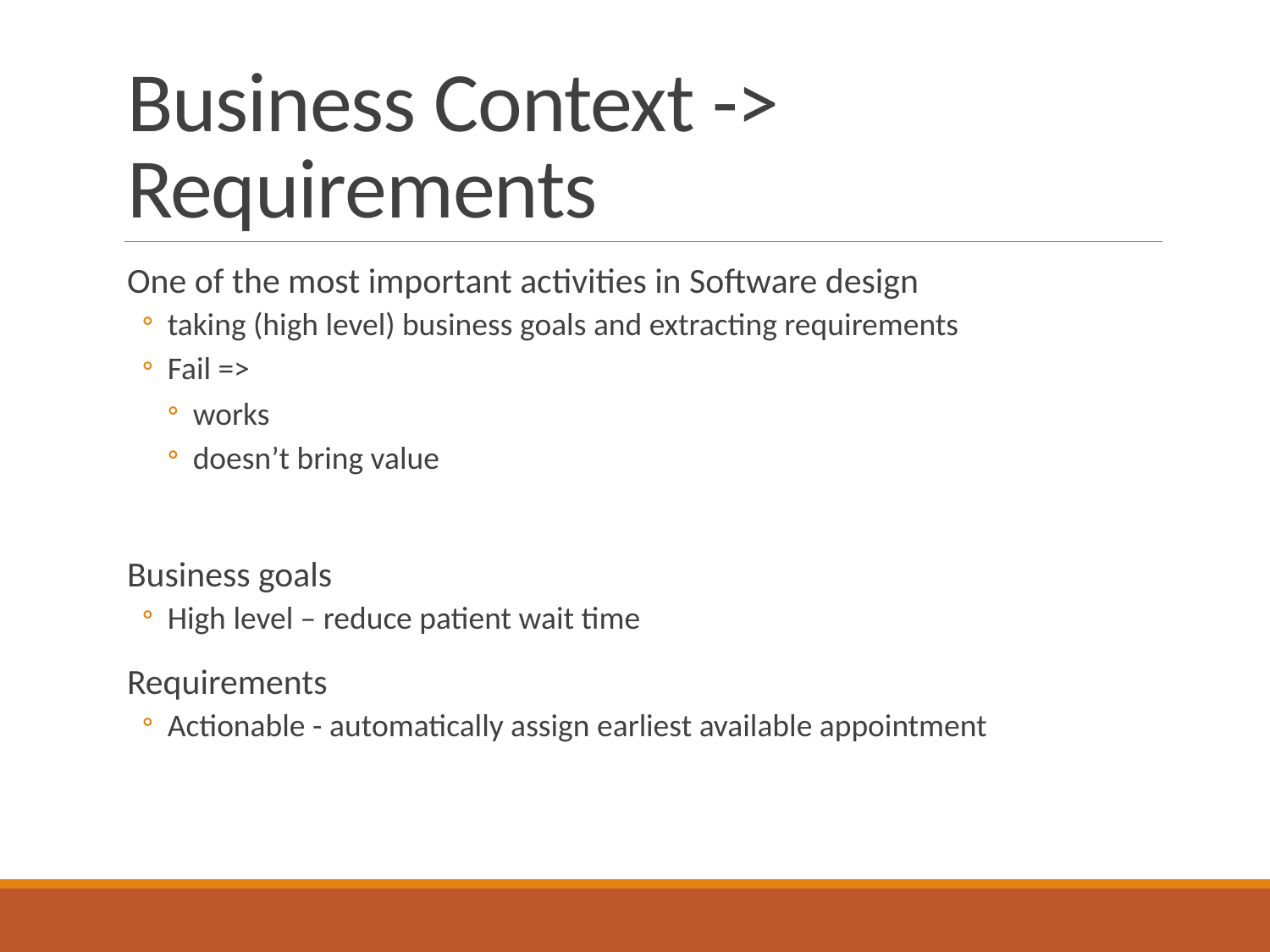

# Business Context -> Requirements
One of the most important activities in Software design
taking (high level) business goals and extracting requirements
Fail =>
works
doesn’t bring value

Business goals
High level – reduce patient wait time
Requirements
Actionable - automatically assign earliest available appointment